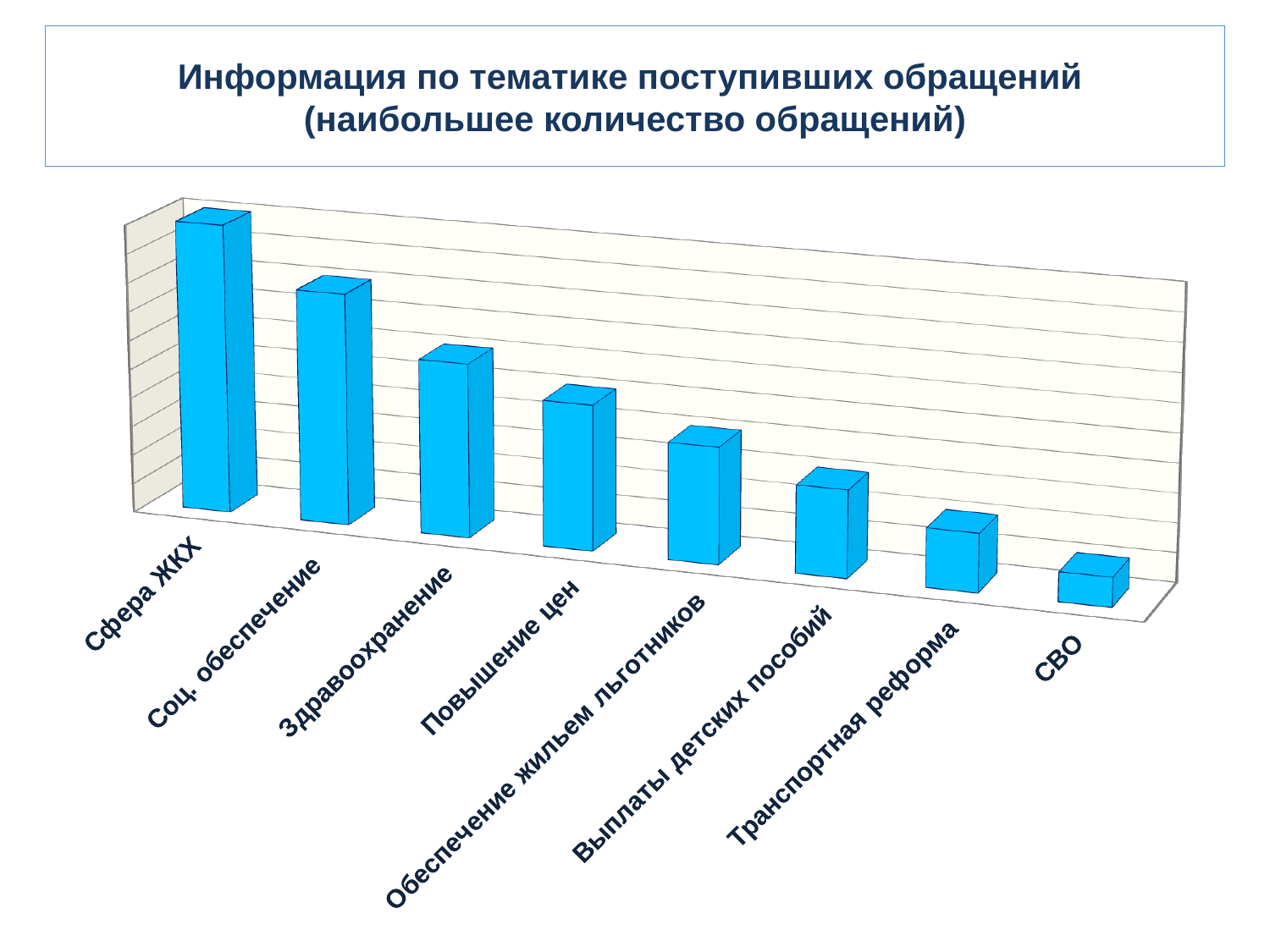

# Информация по тематике поступивших обращений (наибольшее количество обращений)

[unsupported chart]